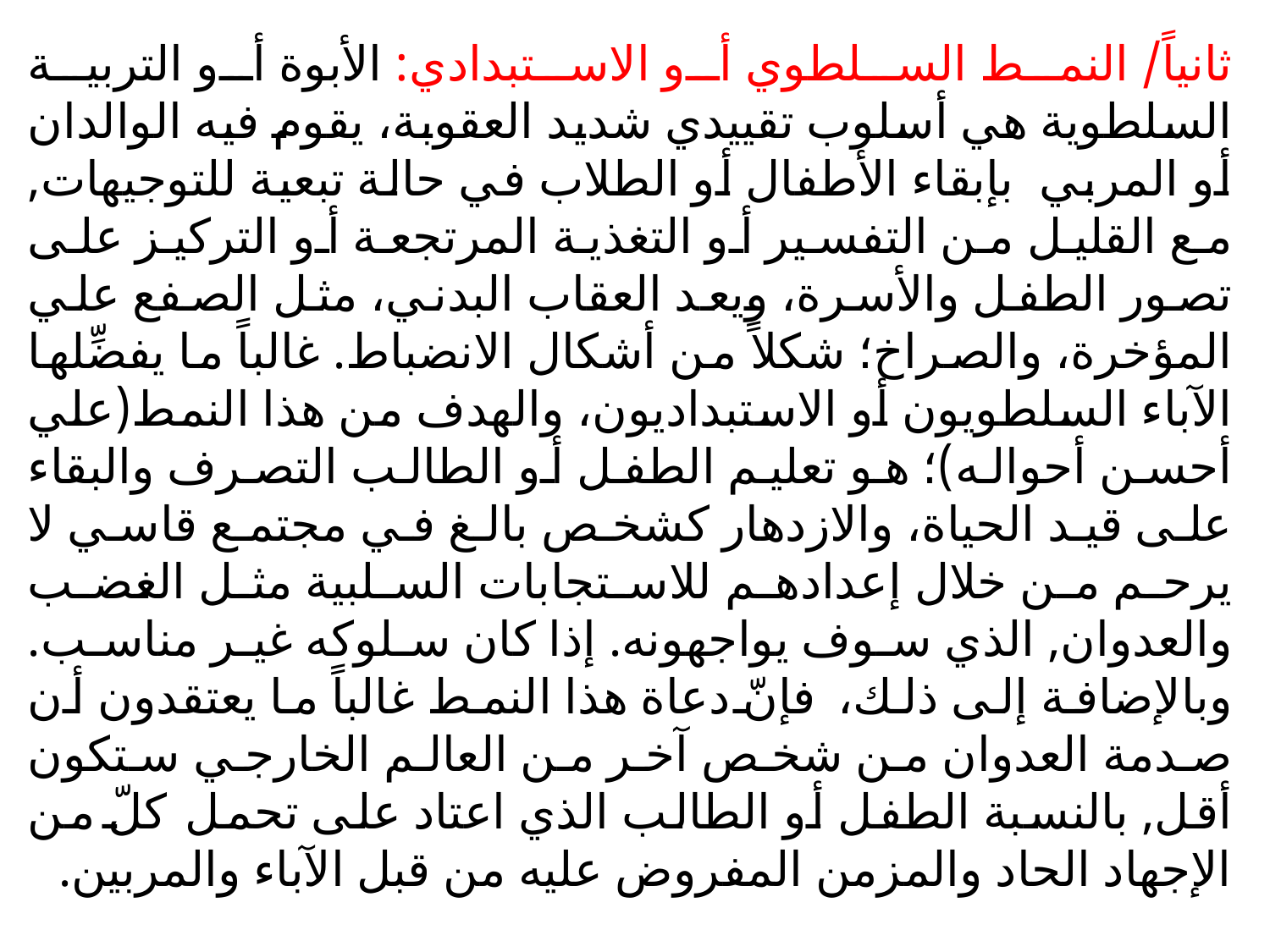

ثانياً/ النمط السلطوي أو الاستبدادي: الأبوة أو التربية السلطوية هي أسلوب تقييدي شديد العقوبة، يقوم فيه الوالدان أو المربي  بإبقاء الأطفال أو الطلاب في حالة تبعية للتوجيهات, مع القليل من التفسير أو التغذية المرتجعة أو التركيز على تصور الطفل والأسرة، ويعد العقاب البدني، مثل الصفع علي المؤخرة، والصراخ؛ شكلاً من أشكال الانضباط. غالباً ما يفضِّلها الآباء السلطويون أو الاستبداديون، والهدف من هذا النمط(علي أحسن أحواله)؛ هو تعليم الطفل أو الطالب التصرف والبقاء على قيد الحياة، والازدهار كشخص بالغ في مجتمع قاسي لا يرحم من خلال إعدادهم للاستجابات السلبية مثل الغضب والعدوان, الذي سوف يواجهونه. إذا كان سلوكه غير مناسب. وبالإضافة إلى ذلك، فإنّ دعاة هذا النمط غالباً ما يعتقدون أن صدمة العدوان من شخص آخر من العالم الخارجي ستكون أقل, بالنسبة الطفل أو الطالب الذي اعتاد على تحمل كلّ من الإجهاد الحاد والمزمن المفروض عليه من قبل الآباء والمربين.